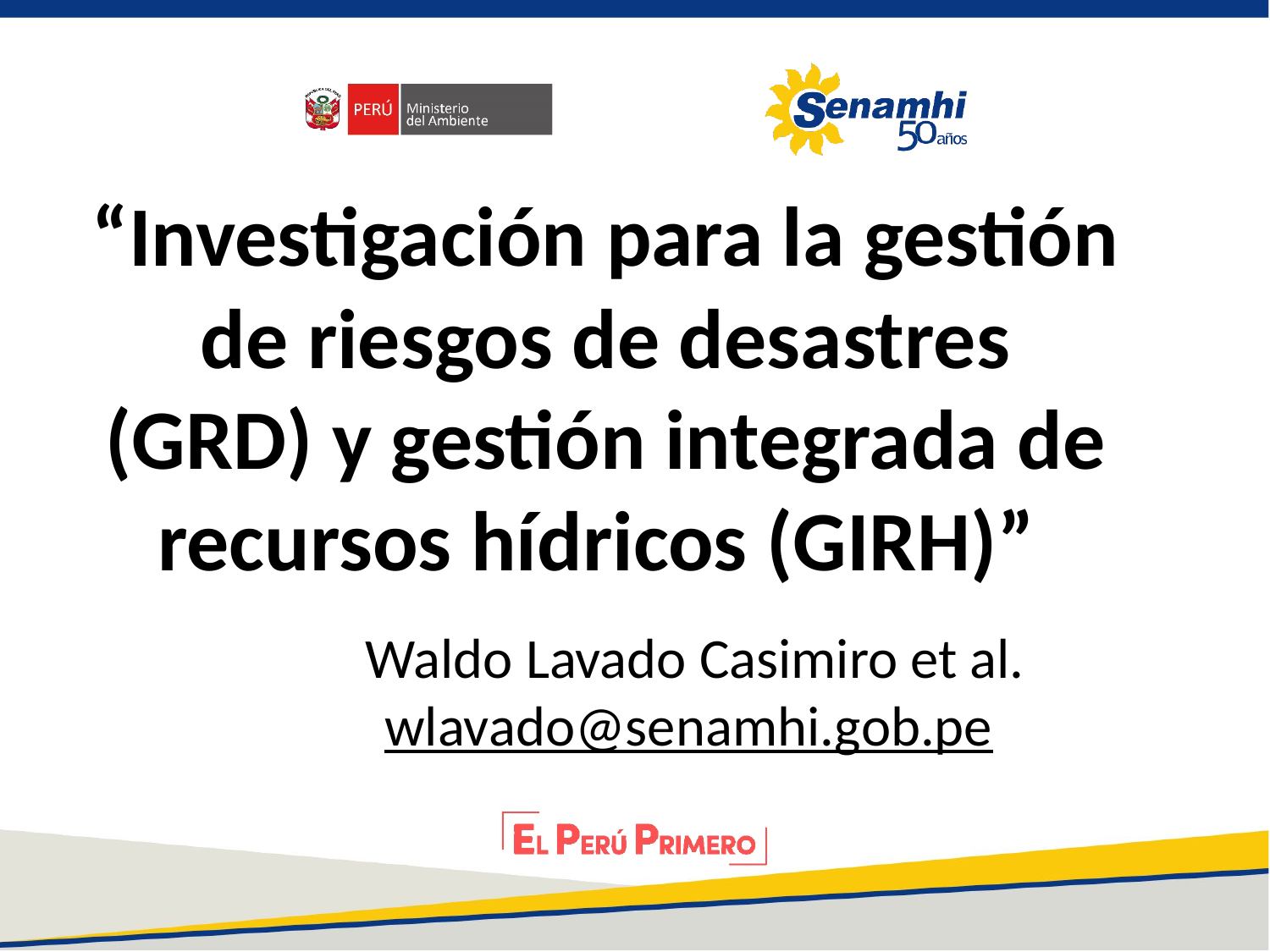

“Investigación para la gestión de riesgos de desastres (GRD) y gestión integrada de recursos hídricos (GIRH)”
Waldo Lavado Casimiro et al.
wlavado@senamhi.gob.pe